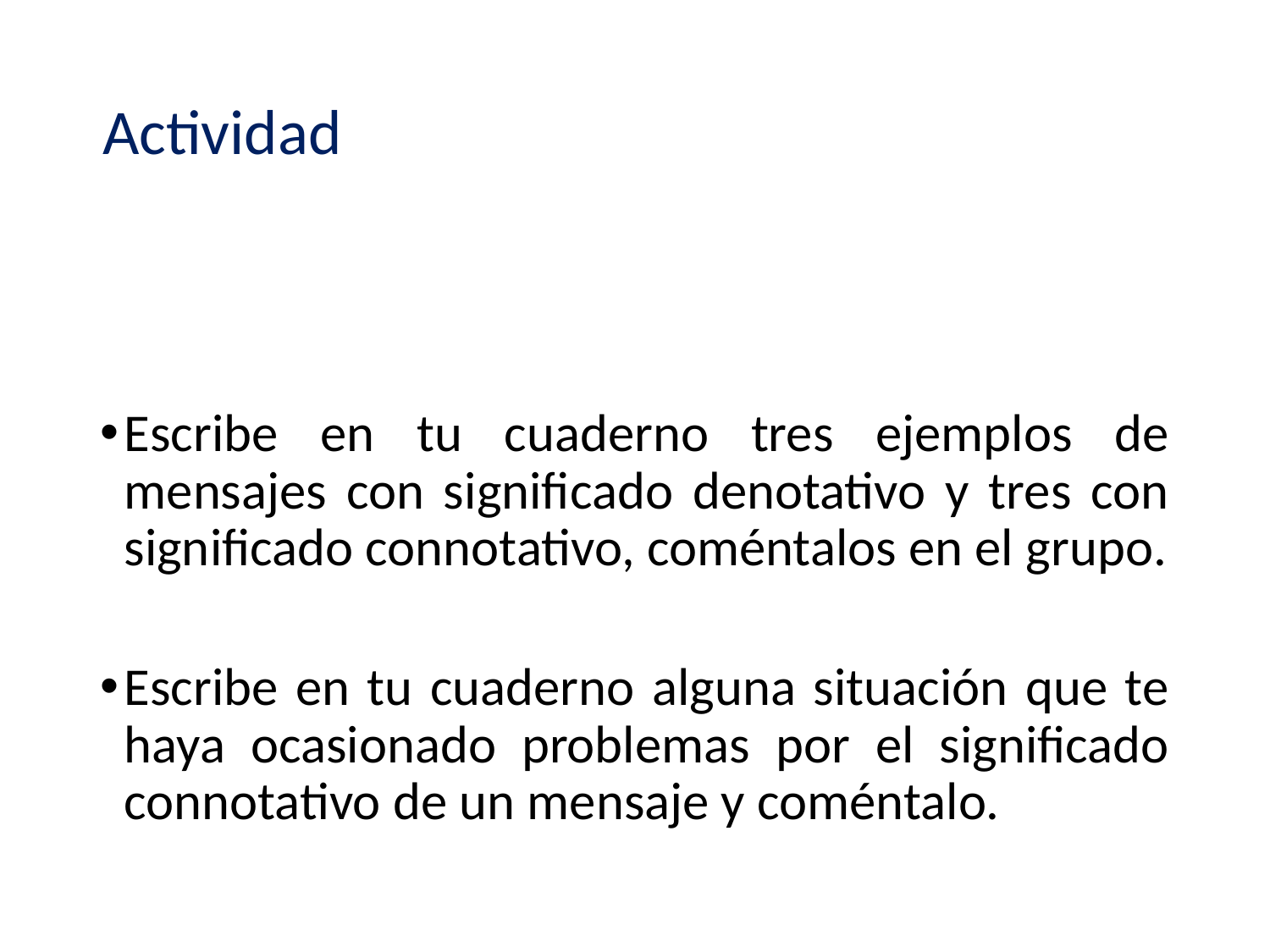

# Actividad

Escribe en tu cuaderno tres ejemplos de mensajes con significado denotativo y tres con significado connotativo, coméntalos en el grupo.

Escribe en tu cuaderno alguna situación que te haya ocasionado problemas por el significado connotativo de un mensaje y coméntalo.